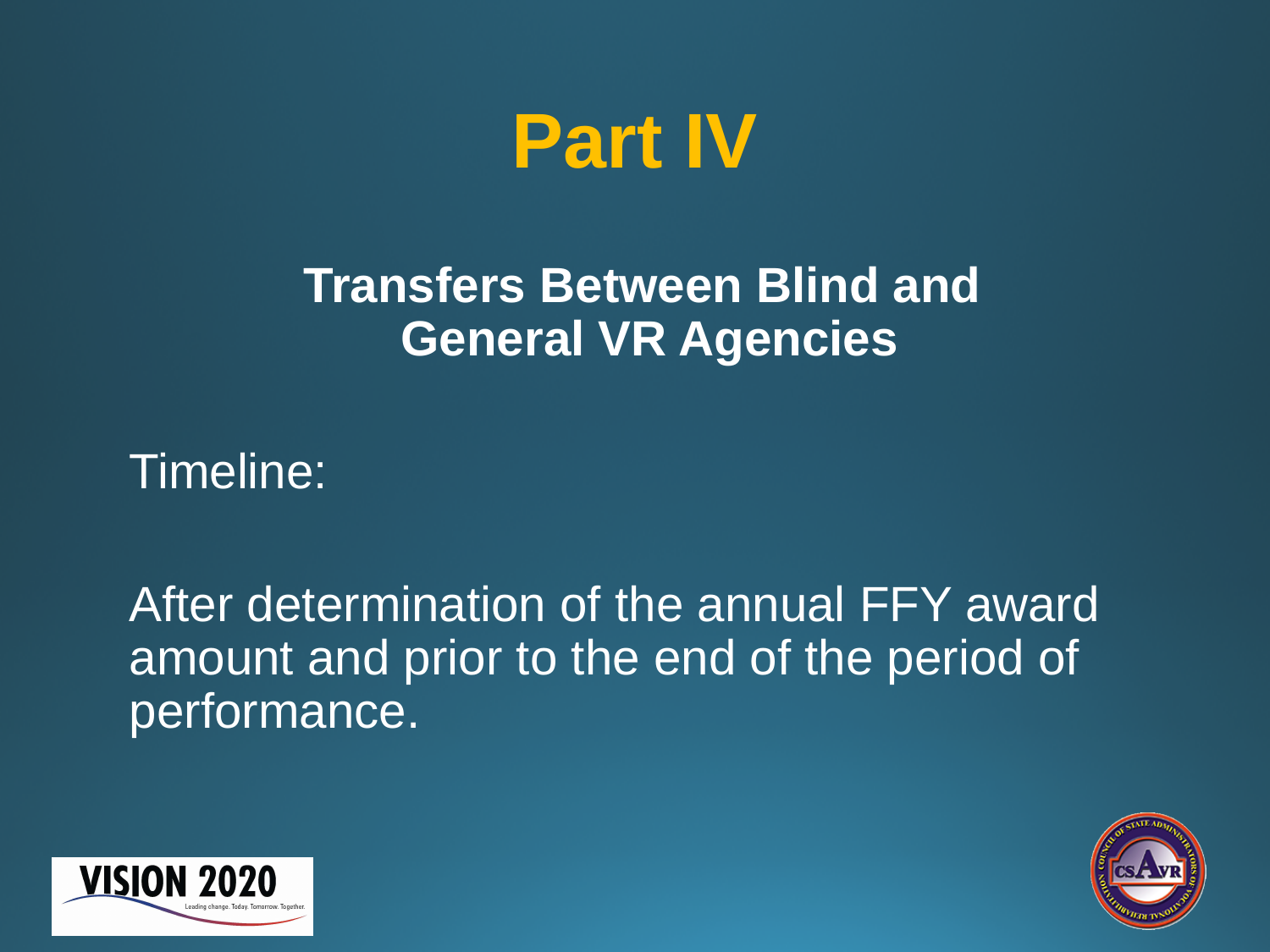

# Part IV
Transfers Between Blind and
General VR Agencies

Timeline:

After determination of the annual FFY award amount and prior to the end of the period of performance.